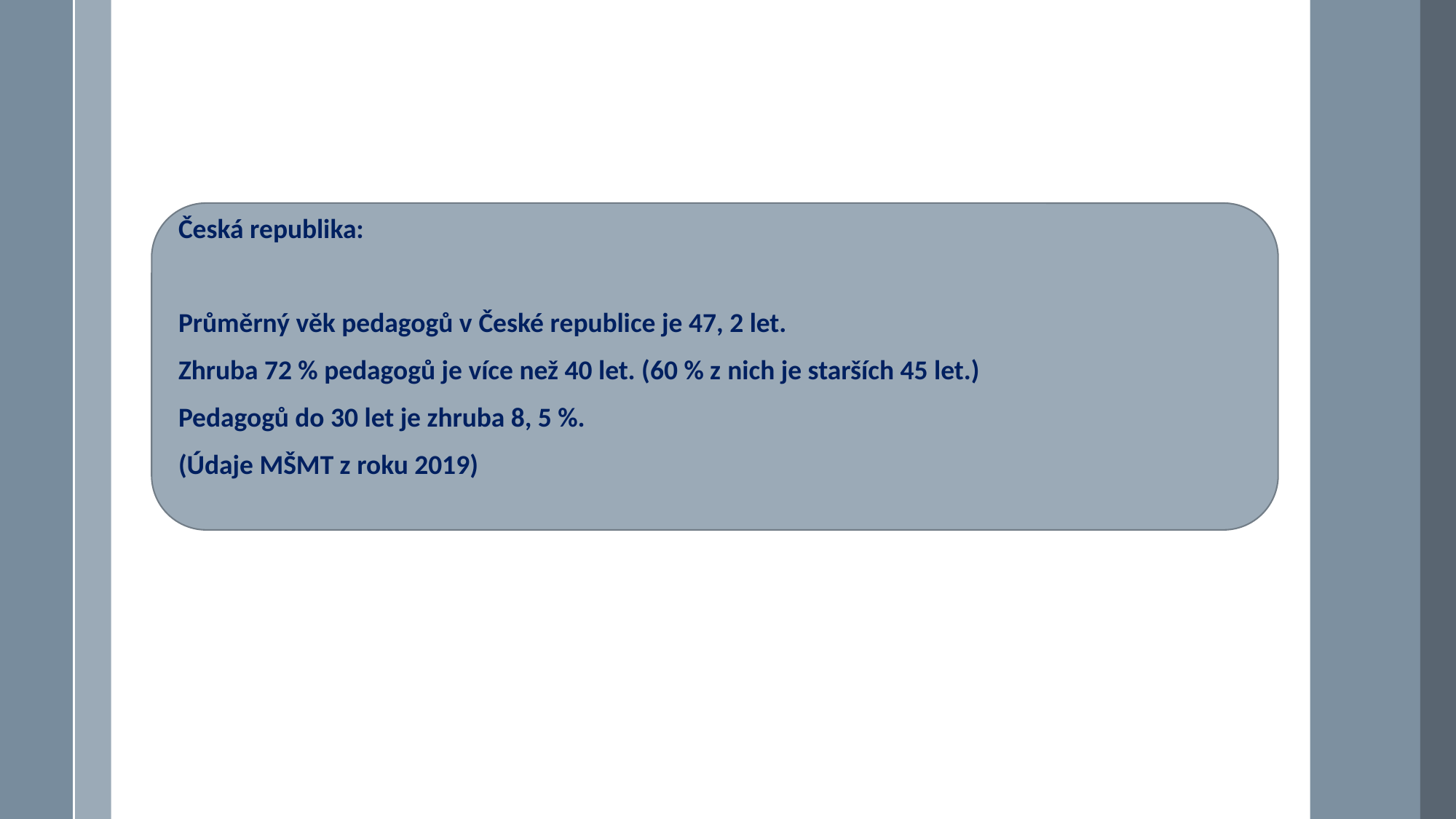

Česká republika:

Průměrný věk pedagogů v České republice je 47, 2 let.
Zhruba 72 % pedagogů je více než 40 let. (60 % z nich je starších 45 let.)
Pedagogů do 30 let je zhruba 8, 5 %.
(Údaje MŠMT z roku 2019)